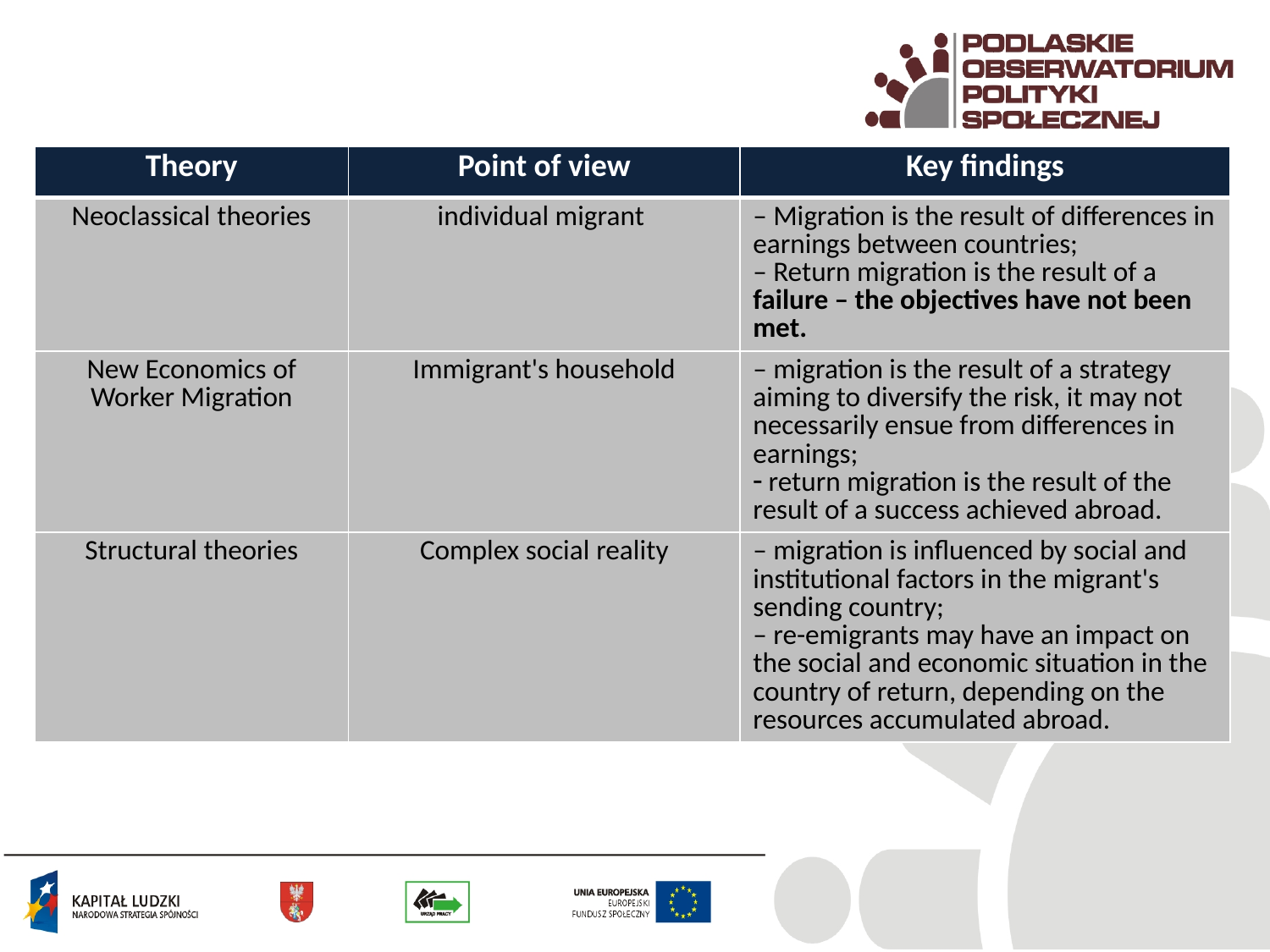

| Theory | Point of view | Key findings |
| --- | --- | --- |
| Neoclassical theories | individual migrant | – Migration is the result of differences in earnings between countries; – Return migration is the result of a failure – the objectives have not been met. |
| New Economics of Worker Migration | Immigrant's household | – migration is the result of a strategy aiming to diversify the risk, it may not necessarily ensue from differences in earnings; return migration is the result of the result of a success achieved abroad. |
| Structural theories | Complex social reality | – migration is influenced by social and institutional factors in the migrant's sending country; – re-emigrants may have an impact on the social and economic situation in the country of return, depending on the resources accumulated abroad. |
#